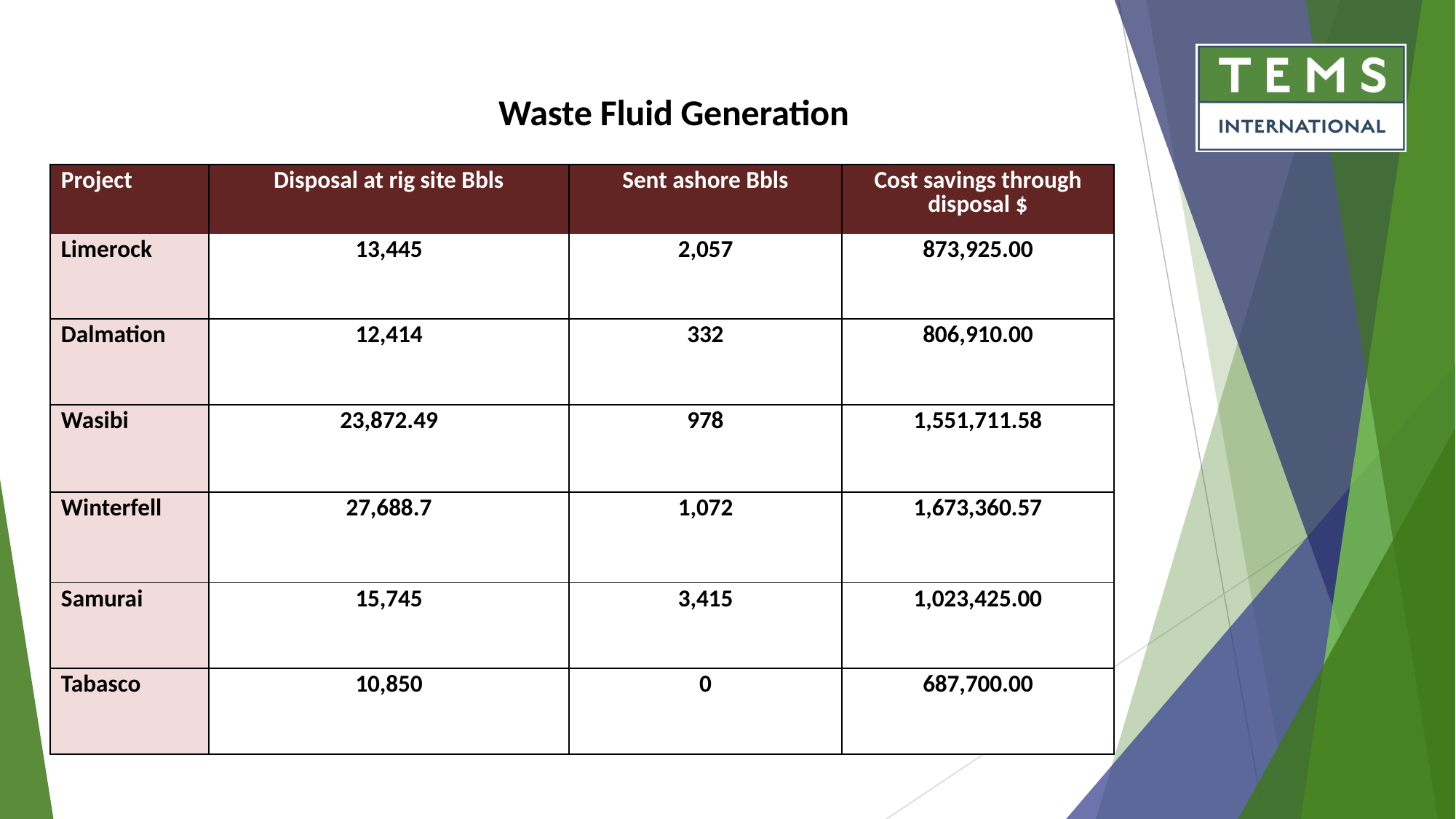

Waste Fluid Generation
| Project | Disposal at rig site Bbls | Sent ashore Bbls | Cost savings through disposal $ |
| --- | --- | --- | --- |
| Limerock | 13,445 | 2,057 | 873,925.00 |
| Dalmation | 12,414 | 332 | 806,910.00 |
| Wasibi | 23,872.49 | 978 | 1,551,711.58 |
| Winterfell | 27,688.7 | 1,072 | 1,673,360.57 |
| Samurai | 15,745 | 3,415 | 1,023,425.00 |
| Tabasco | 10,850 | 0 | 687,700.00 |